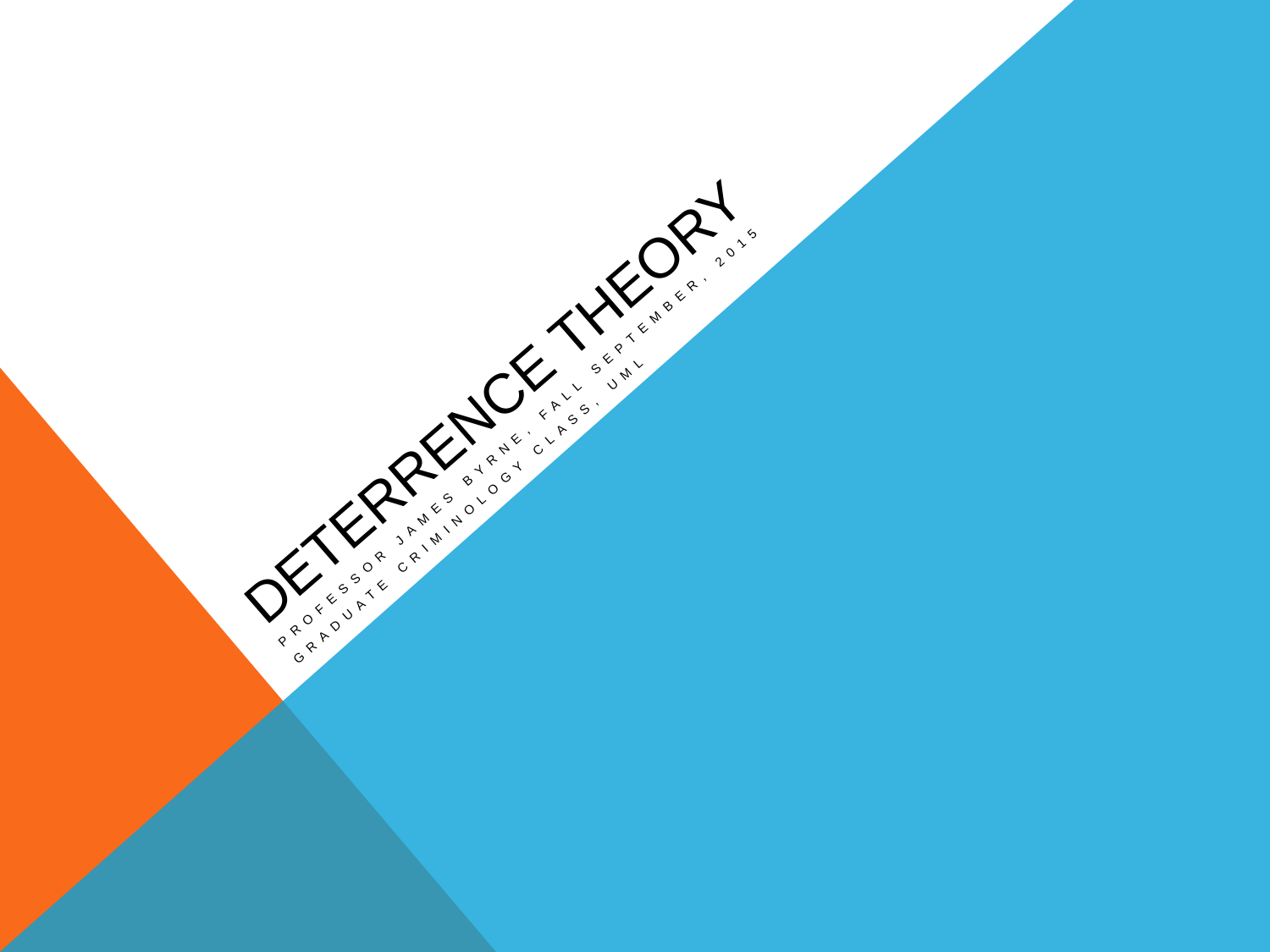

# Deterrence Theory
Professor James Byrne, Fall September, 2015
Graduate Criminology Class, UML